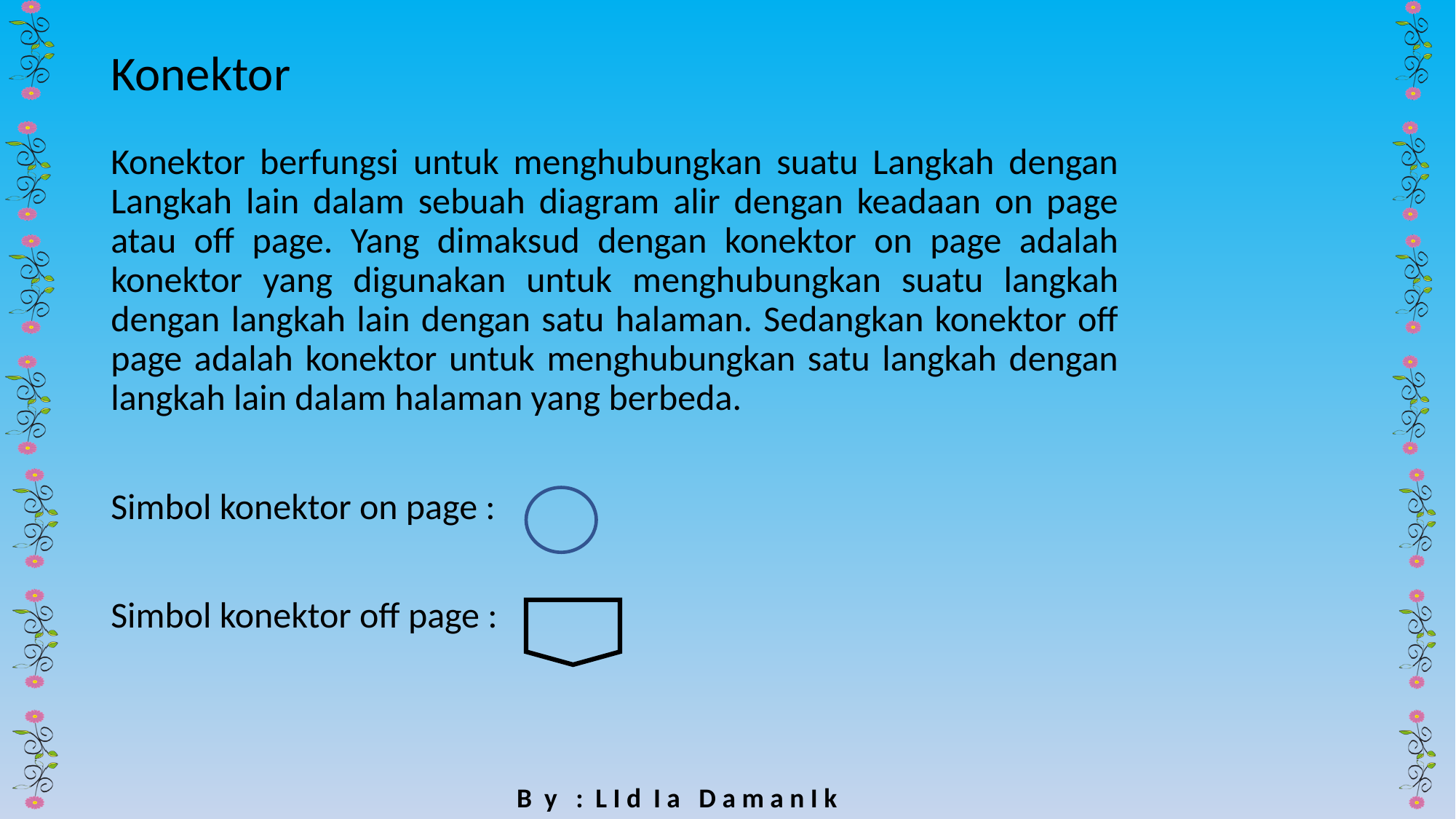

# Konektor
Konektor berfungsi untuk menghubungkan suatu Langkah dengan Langkah lain dalam sebuah diagram alir dengan keadaan on page atau off page. Yang dimaksud dengan konektor on page adalah konektor yang digunakan untuk menghubungkan suatu langkah dengan langkah lain dengan satu halaman. Sedangkan konektor off page adalah konektor untuk menghubungkan satu langkah dengan langkah lain dalam halaman yang berbeda.

Simbol konektor on page :

Simbol konektor off page :